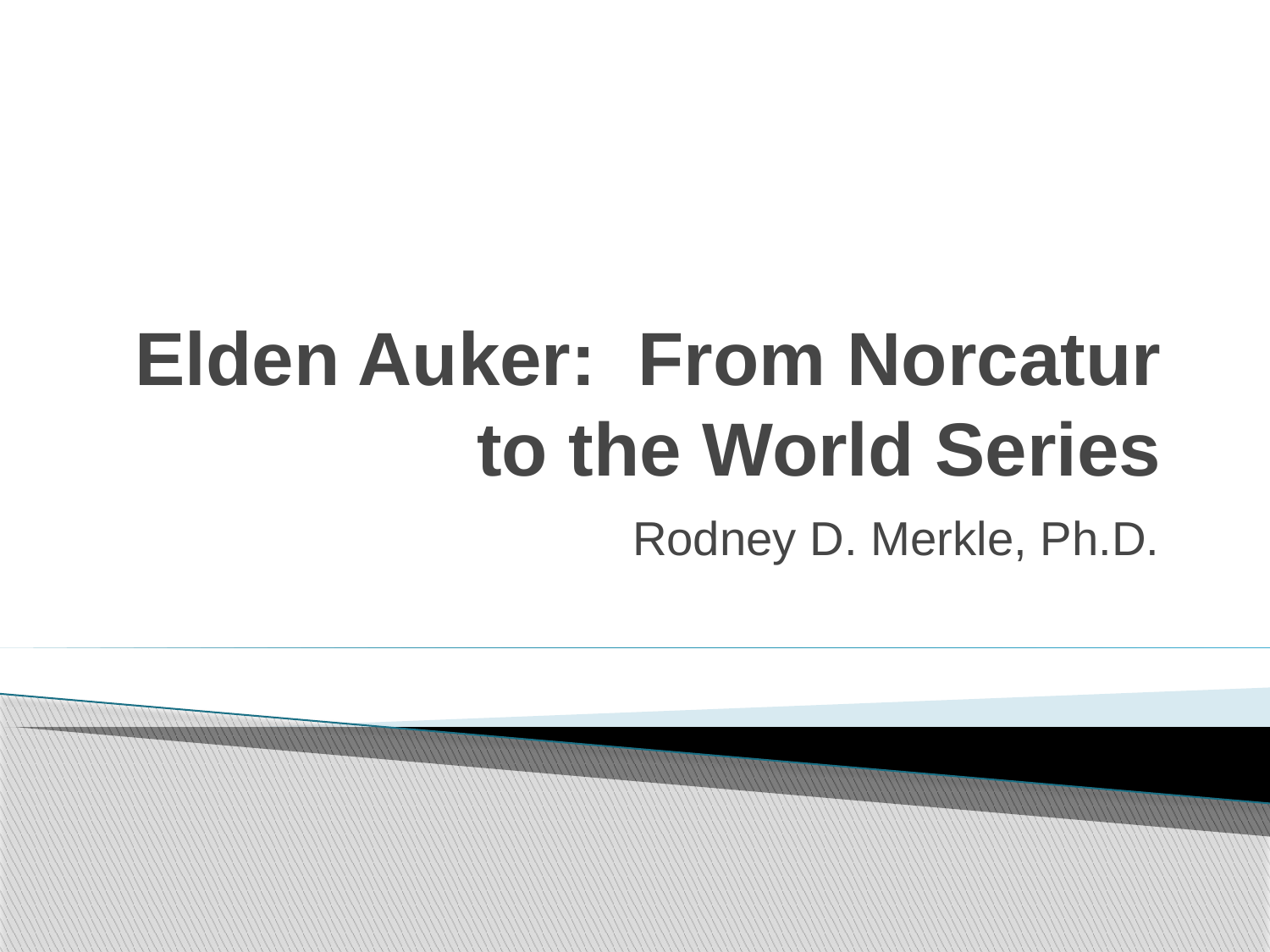

# Elden Auker:  From Norcatur to the World Series
Rodney D. Merkle, Ph.D.